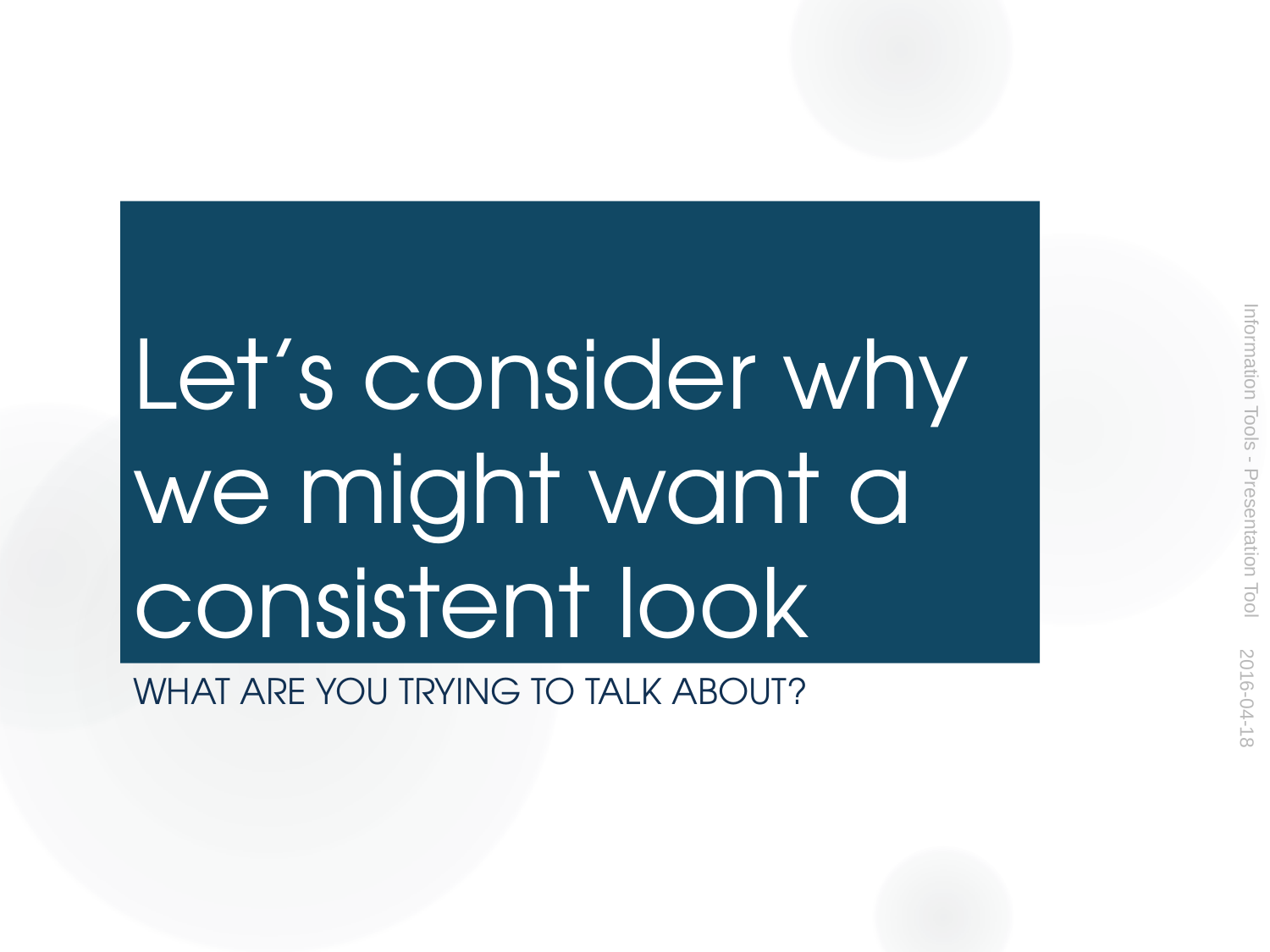

# Let’s consider why we might want a consistent look
Information Tools - Presentation Tool
What are you trying to talk about?
2016-04-18